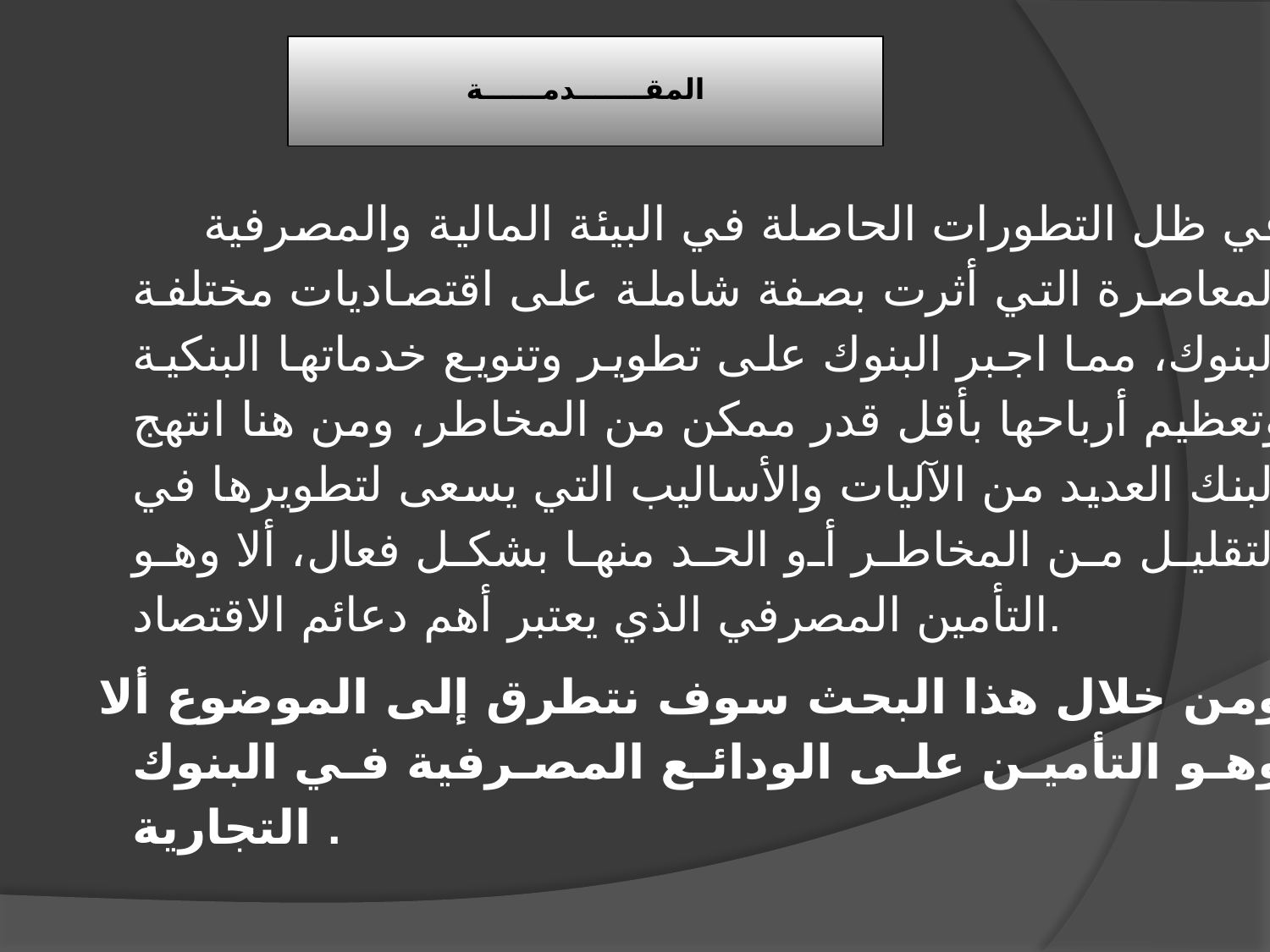

# المقـــــــدمــــــة
       في ظل التطورات الحاصلة في البيئة المالية والمصرفية المعاصرة التي أثرت بصفة شاملة على اقتصاديات مختلفة البنوك، مما اجبر البنوك على تطوير وتنويع خدماتها البنكية وتعظيم أرباحها بأقل قدر ممكن من المخاطر، ومن هنا انتهج البنك العديد من الآليات والأساليب التي يسعى لتطويرها في التقليل من المخاطر أو الحد منها بشكل فعال، ألا وهو التأمين المصرفي الذي يعتبر أهم دعائم الاقتصاد.
ومن خلال هذا البحث سوف نتطرق إلى الموضوع ألا وهو التأمين على الودائع المصرفية في البنوك التجارية .